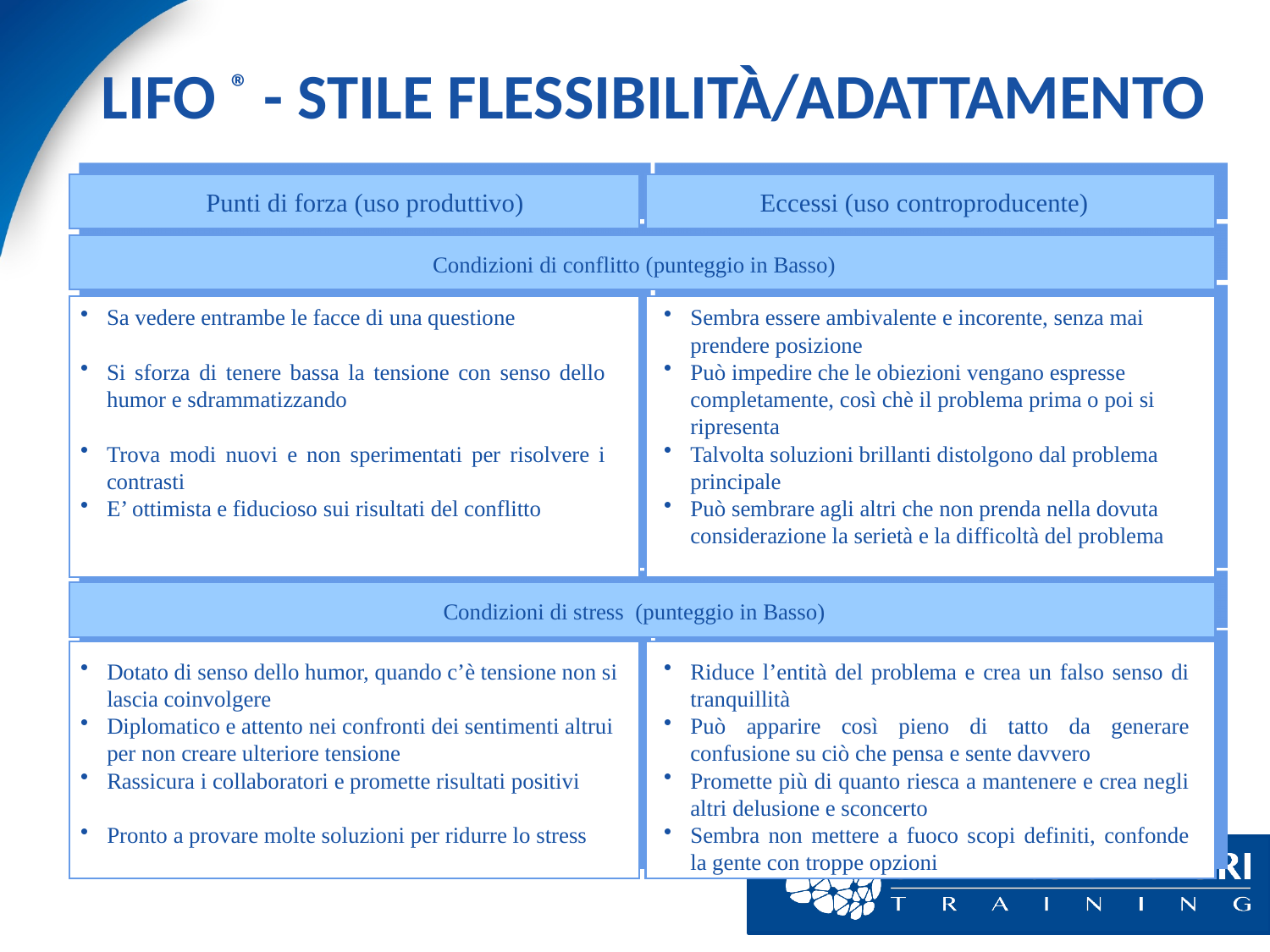

# LIFO ® - STILE FLESSIBILITÀ/ADATTAMENTO

Punti di forza (uso produttivo)
Eccessi (uso controproducente)

Condizioni di conflitto (punteggio in Basso)

Sembra essere ambivalente e incorente, senza mai prendere posizione
Può impedire che le obiezioni vengano espresse completamente, così chè il problema prima o poi si  ripresenta
Talvolta soluzioni brillanti distolgono dal problema principale
Può sembrare agli altri che non prenda nella dovuta considerazione la serietà e la difficoltà del problema
Sa vedere entrambe le facce di una questione

Si sforza di tenere bassa la tensione con senso dello humor e sdrammatizzando

Trova modi nuovi e non sperimentati per risolvere i contrasti
E’ ottimista e fiducioso sui risultati del conflitto

Condizioni di stress  (punteggio in Basso)

Dotato di senso dello humor, quando c’è tensione non si lascia coinvolgere
Diplomatico e attento nei confronti dei sentimenti altrui per non creare ulteriore tensione
Rassicura i collaboratori e promette risultati positivi

Pronto a provare molte soluzioni per ridurre lo stress
Riduce l’entità del problema e crea un falso senso di tranquillità
Può apparire così pieno di tatto da generare confusione su ciò che pensa e sente davvero
Promette più di quanto riesca a mantenere e crea negli altri delusione e sconcerto
Sembra non mettere a fuoco scopi definiti, confonde la gente con troppe opzioni